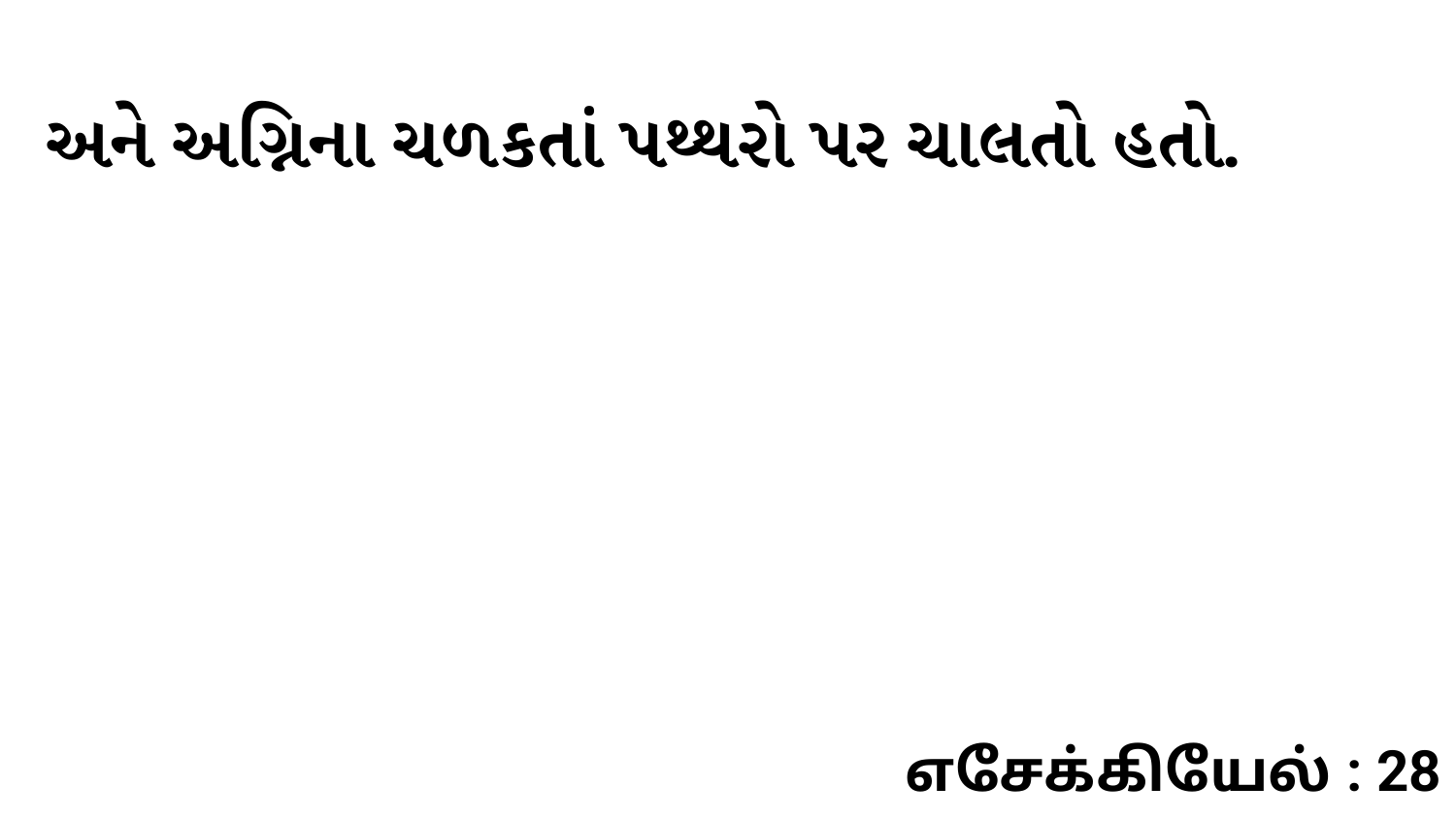

અને અગ્નિના ચળકતાં પથ્થરો પર ચાલતો હતો.
எசேக்கியேல் : 28